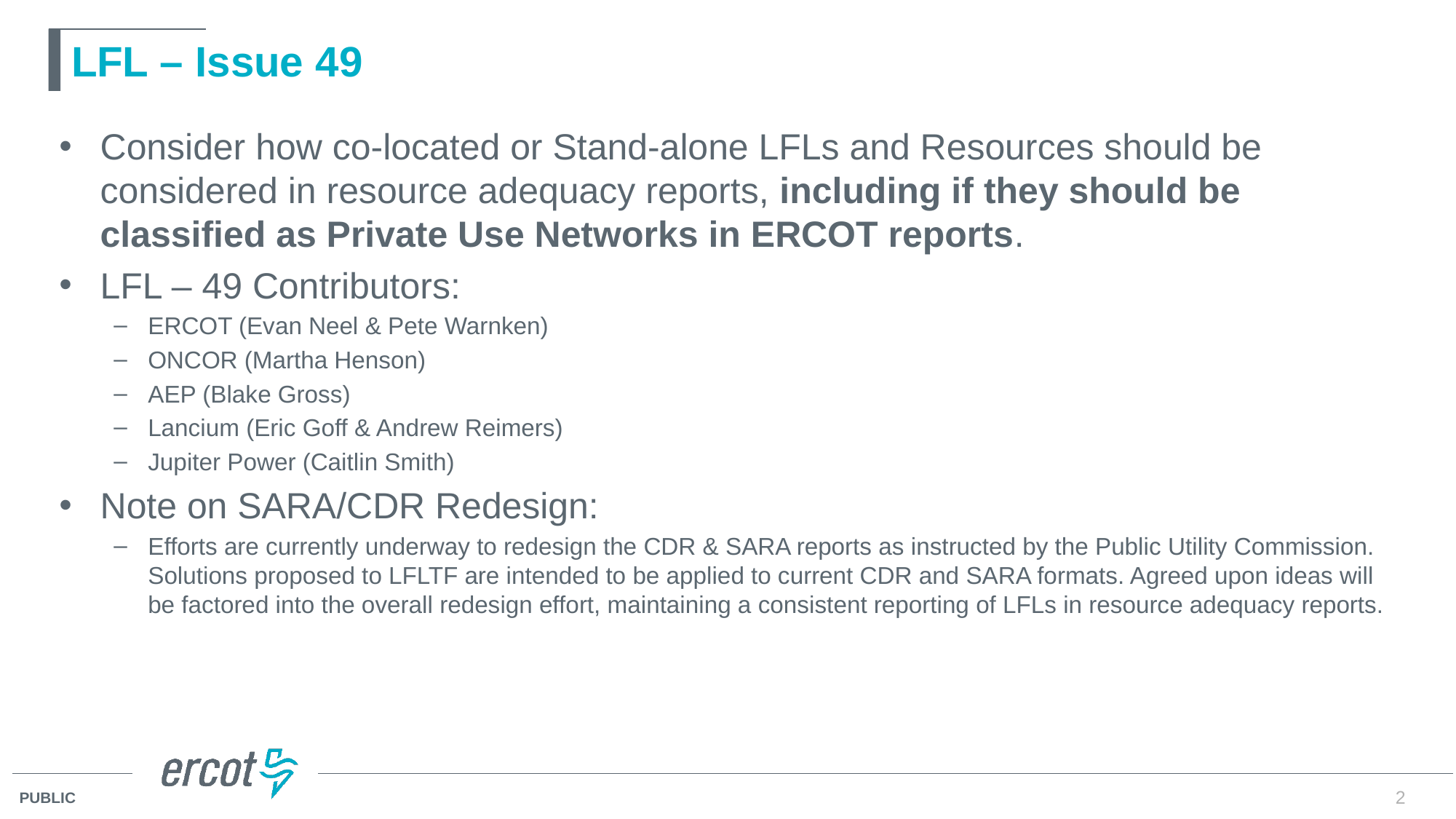

# LFL – Issue 49
Consider how co-located or Stand-alone LFLs and Resources should be considered in resource adequacy reports, including if they should be classified as Private Use Networks in ERCOT reports.
LFL – 49 Contributors:
ERCOT (Evan Neel & Pete Warnken)
ONCOR (Martha Henson)
AEP (Blake Gross)
Lancium (Eric Goff & Andrew Reimers)
Jupiter Power (Caitlin Smith)
Note on SARA/CDR Redesign:
Efforts are currently underway to redesign the CDR & SARA reports as instructed by the Public Utility Commission. Solutions proposed to LFLTF are intended to be applied to current CDR and SARA formats. Agreed upon ideas will be factored into the overall redesign effort, maintaining a consistent reporting of LFLs in resource adequacy reports.
2